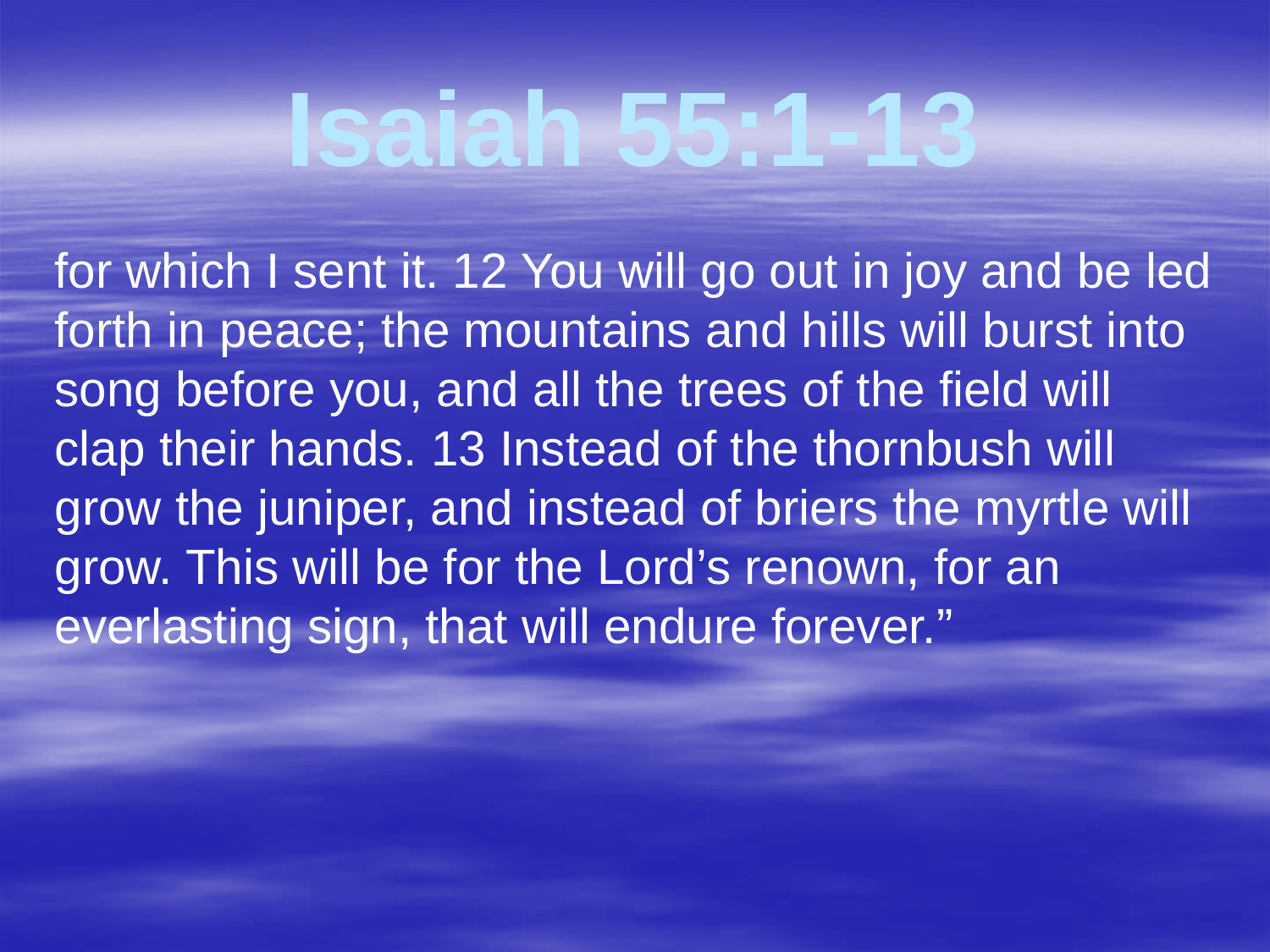

# Isaiah 55:1-13
for which I sent it. 12 You will go out in joy and be led forth in peace; the mountains and hills will burst into song before you, and all the trees of the field will clap their hands. 13 Instead of the thornbush will grow the juniper, and instead of briers the myrtle will grow. This will be for the Lord’s renown, for an everlasting sign, that will endure forever.”